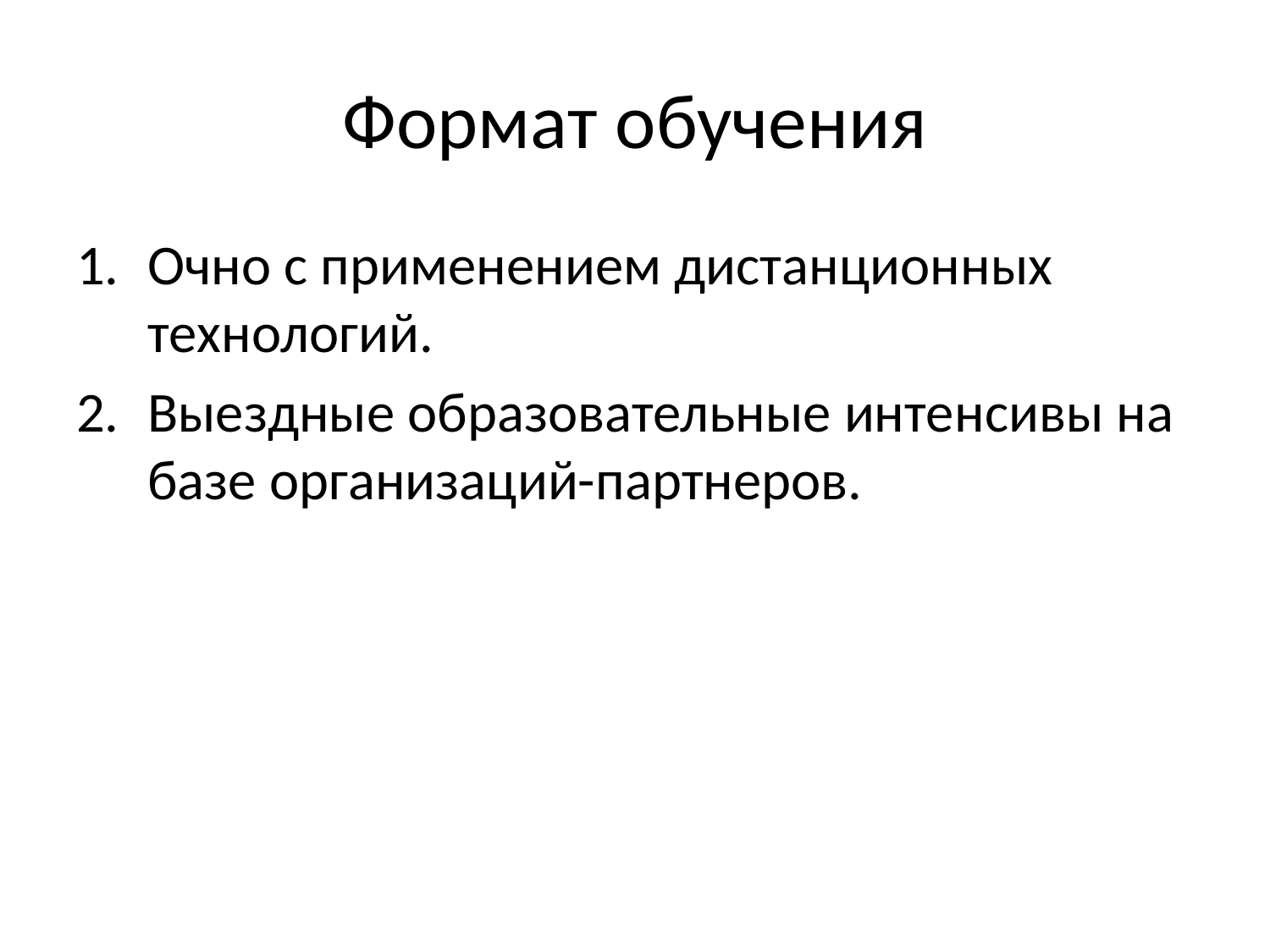

# Формат обучения
Очно с применением дистанционных технологий.
Выездные образовательные интенсивы на базе организаций-партнеров.